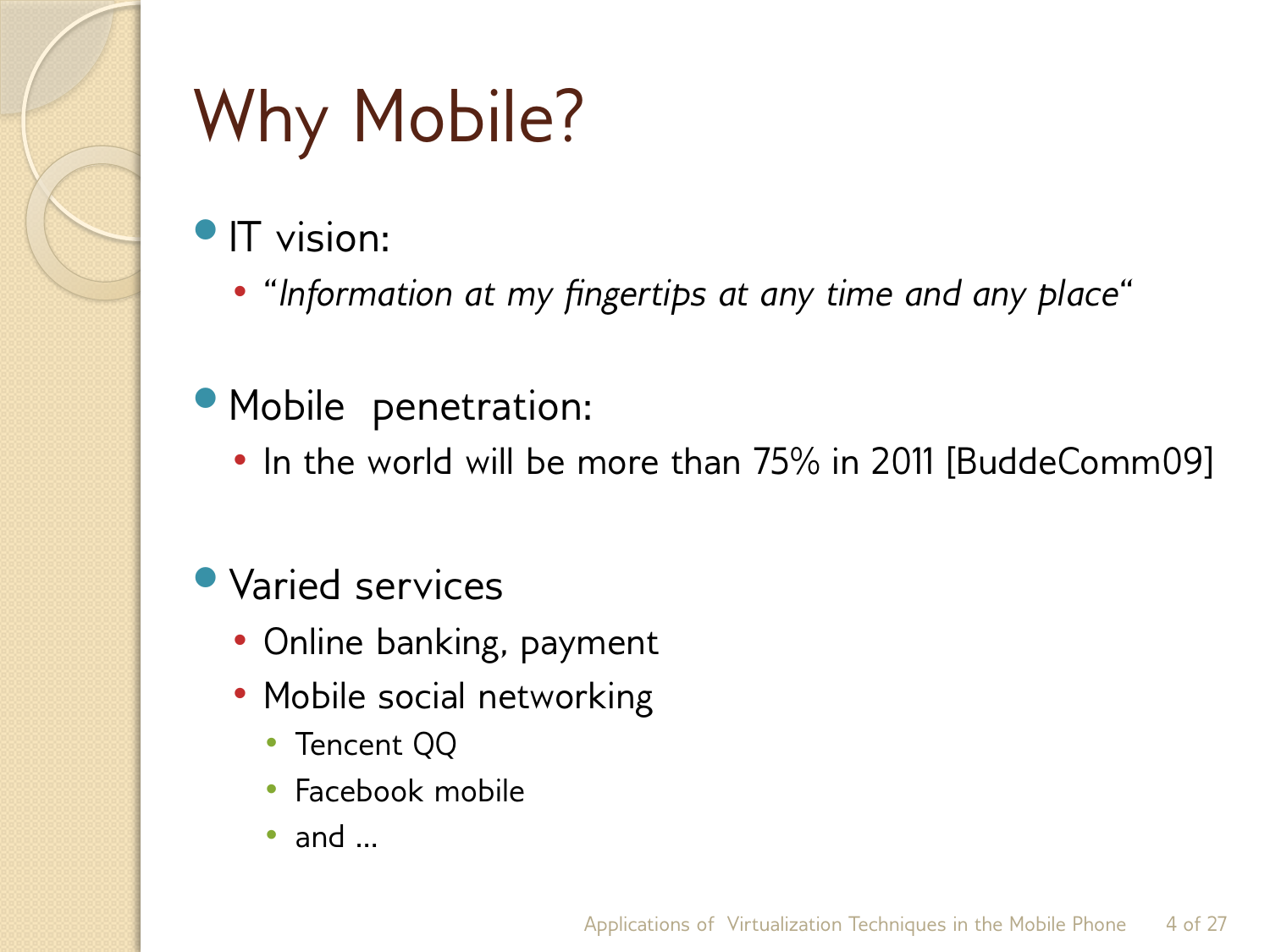

# Why Mobile?
IT vision:
“Information at my fingertips at any time and any place“

Mobile  penetration:
In the world will be more than 75% in 2011 [BuddeComm09]

Varied services
Online banking, payment
Mobile social networking
Tencent QQ
Facebook mobile
and …

Applications of  Virtualization Techniques in the Mobile Phone